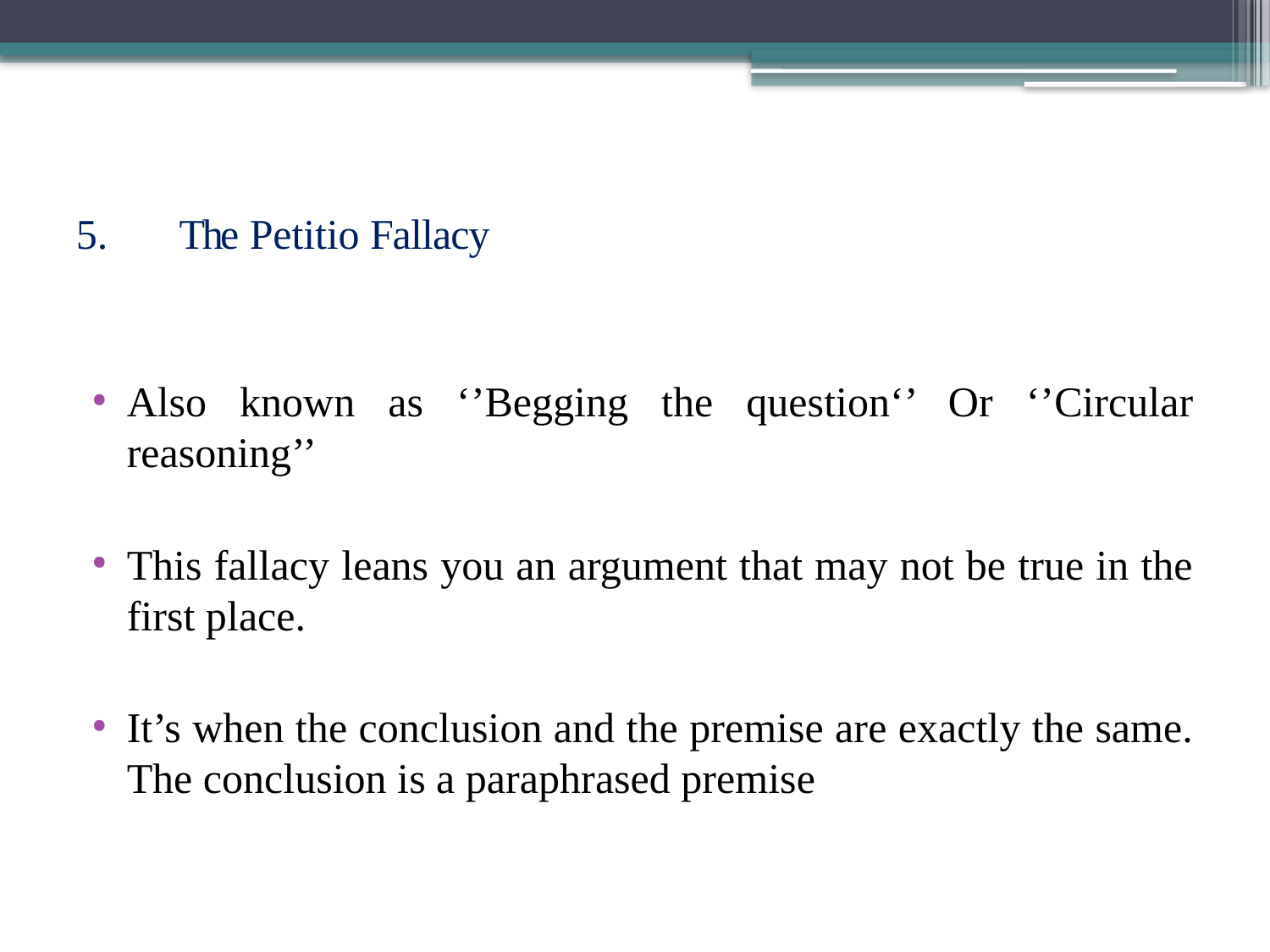

# The Petitio Fallacy

Also known as ‘’Begging the question‘’ Or ‘’Circular reasoning’’

This fallacy leans you an argument that may not be true in the first place.

It’s when the conclusion and the premise are exactly the same. The conclusion is a paraphrased premise